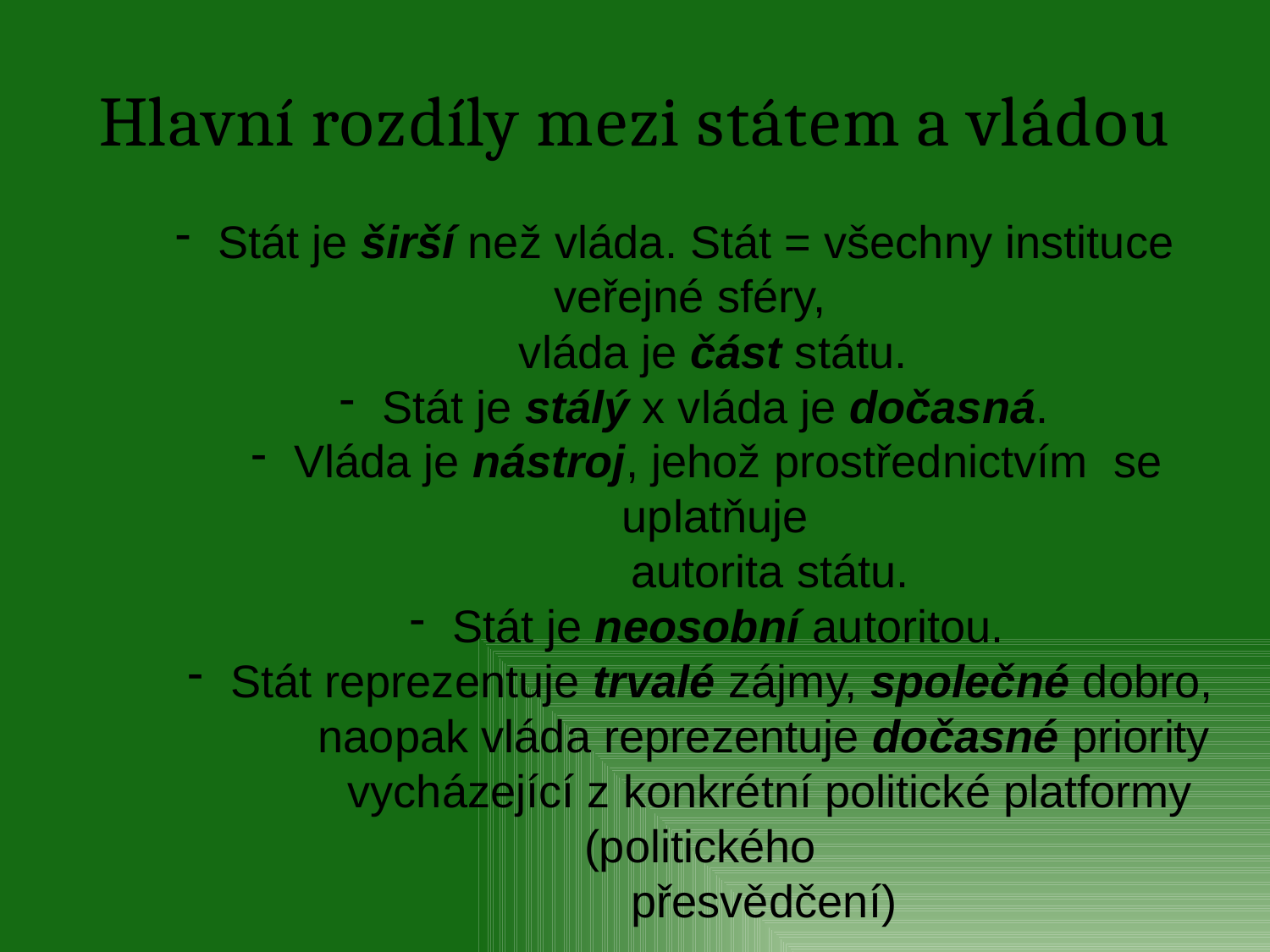

# Hlavní rozdíly mezi státem a vládou
 Stát je širší než vláda. Stát = všechny instituce veřejné sféry,
 vláda je část státu.
 Stát je stálý x vláda je dočasná.
 Vláda je nástroj, jehož prostřednictvím  se uplatňuje
	autorita státu.
 Stát je neosobní autoritou.
 Stát reprezentuje trvalé zájmy, společné dobro,
	naopak vláda reprezentuje dočasné priority
	vycházející z konkrétní politické platformy (politického
  	přesvědčení)